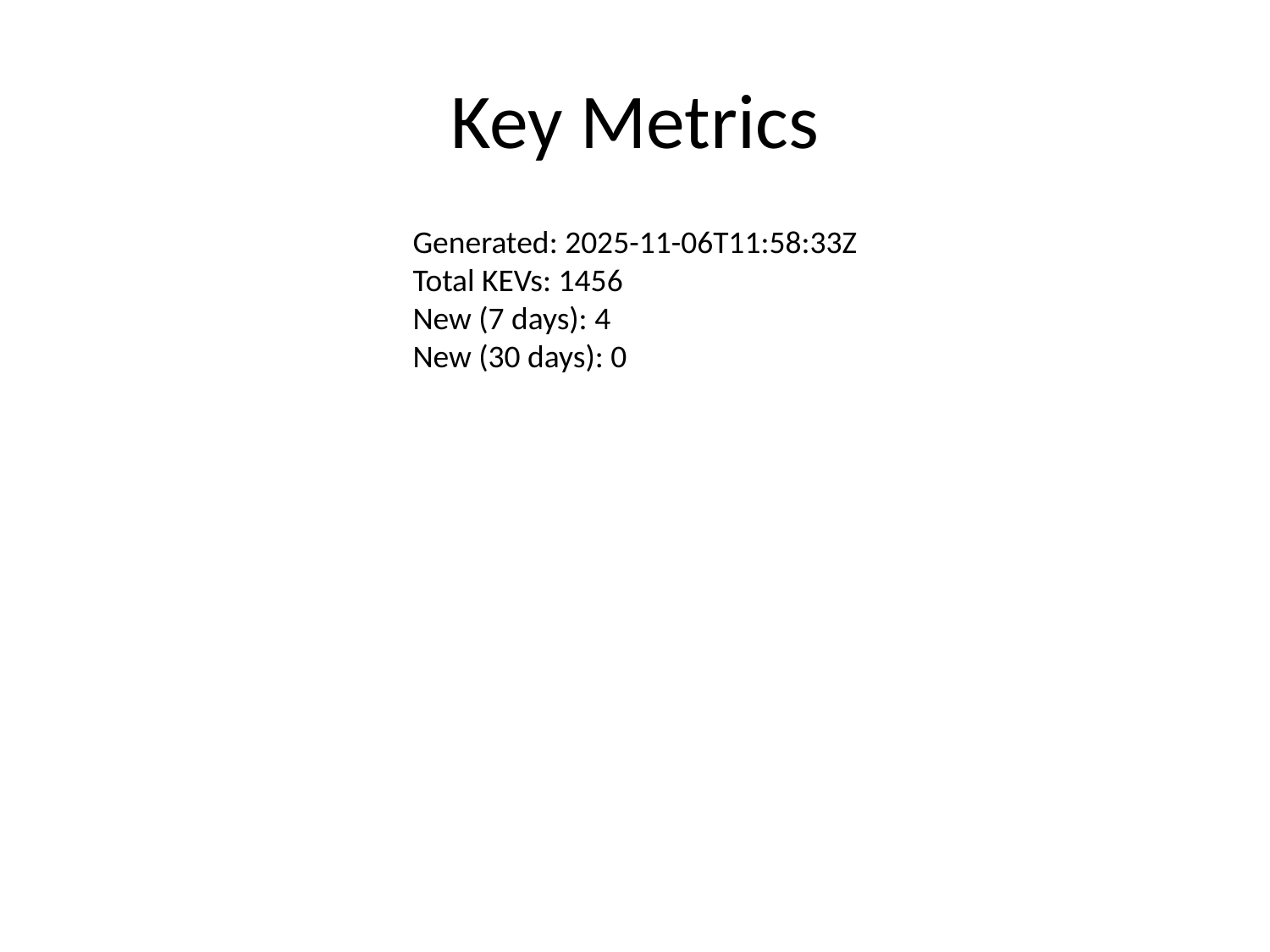

# Key Metrics
Generated: 2025-11-06T11:58:33Z
Total KEVs: 1456
New (7 days): 4
New (30 days): 0